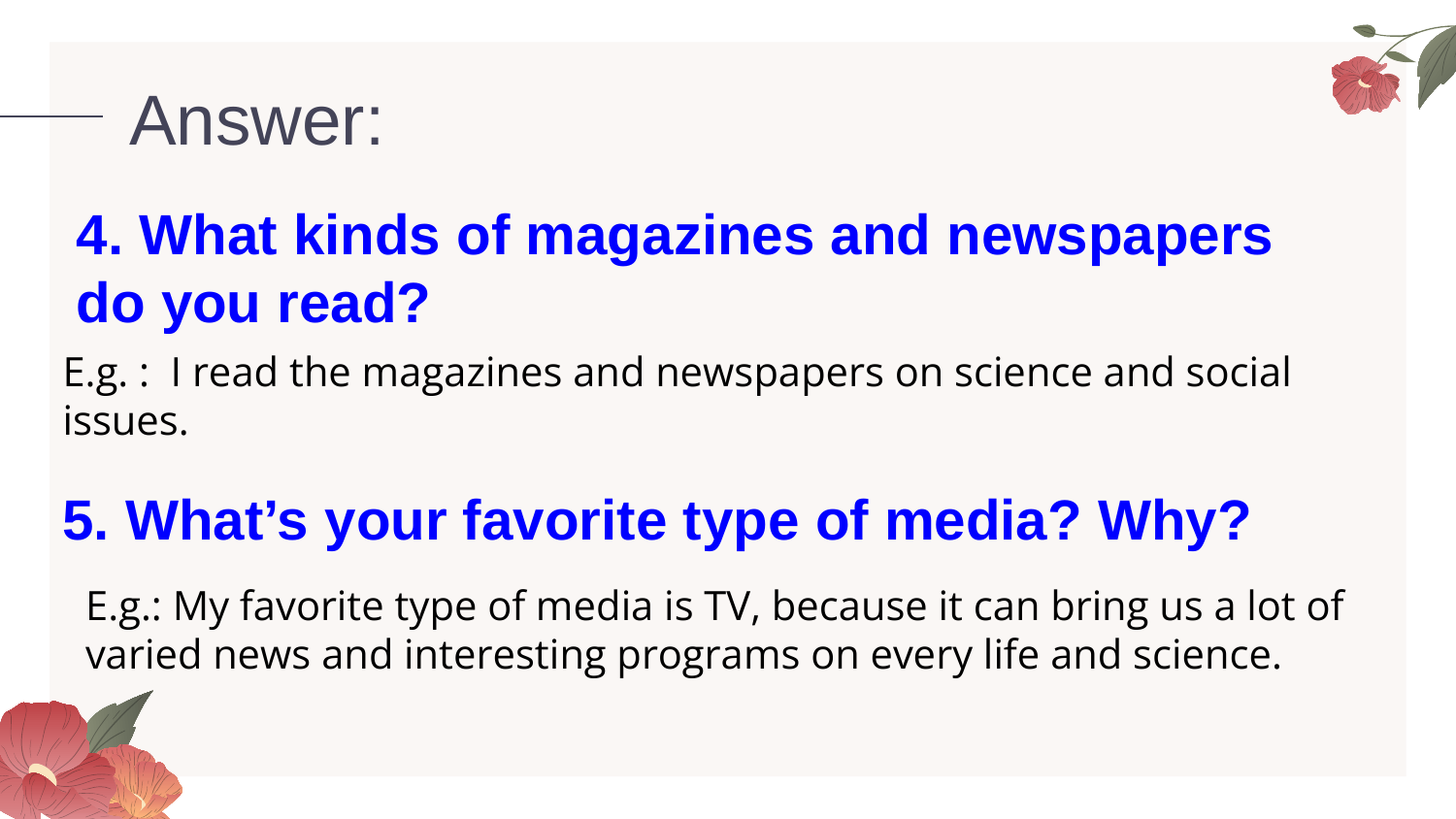

# Answer:
4. What kinds of magazines and newspapers do you read?
E.g. :  I read the magazines and newspapers on science and social issues.
5. What’s your favorite type of media? Why?
E.g.: My favorite type of media is TV, because it can bring us a lot of varied news and interesting programs on every life and science.